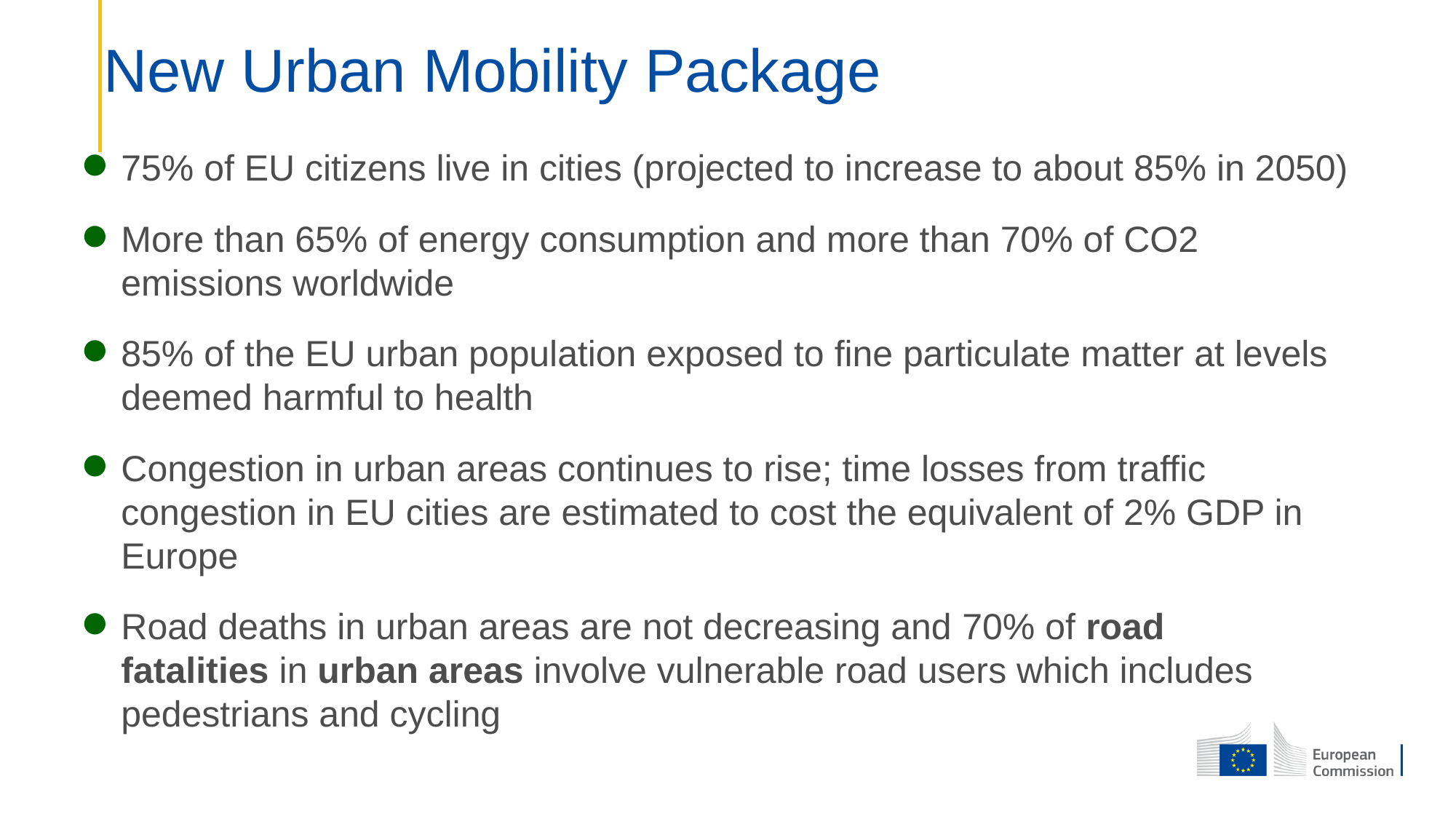

# New Urban Mobility Package
75% of EU citizens live in cities (projected to increase to about 85% in 2050)
More than 65% of energy consumption and more than 70% of CO2 emissions worldwide
85% of the EU urban population exposed to fine particulate matter at levels deemed harmful to health
Congestion in urban areas continues to rise; time losses from traffic congestion in EU cities are estimated to cost the equivalent of 2% GDP in Europe
Road deaths in urban areas are not decreasing and 70% of road fatalities in urban areas involve vulnerable road users which includes pedestrians and cycling